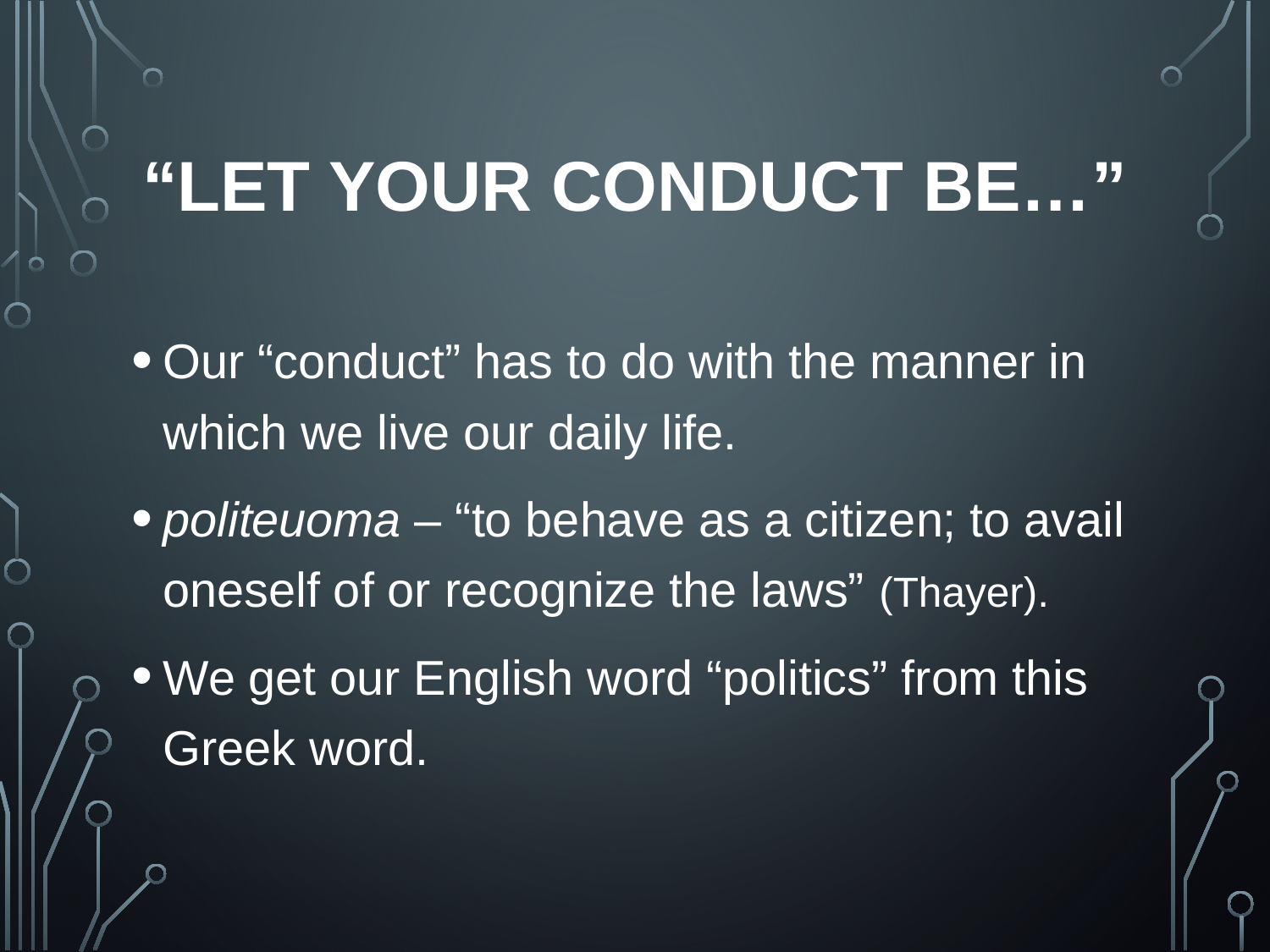

# “let your conduct be…”
Our “conduct” has to do with the manner in which we live our daily life.
politeuoma – “to behave as a citizen; to avail oneself of or recognize the laws” (Thayer).
We get our English word “politics” from this Greek word.